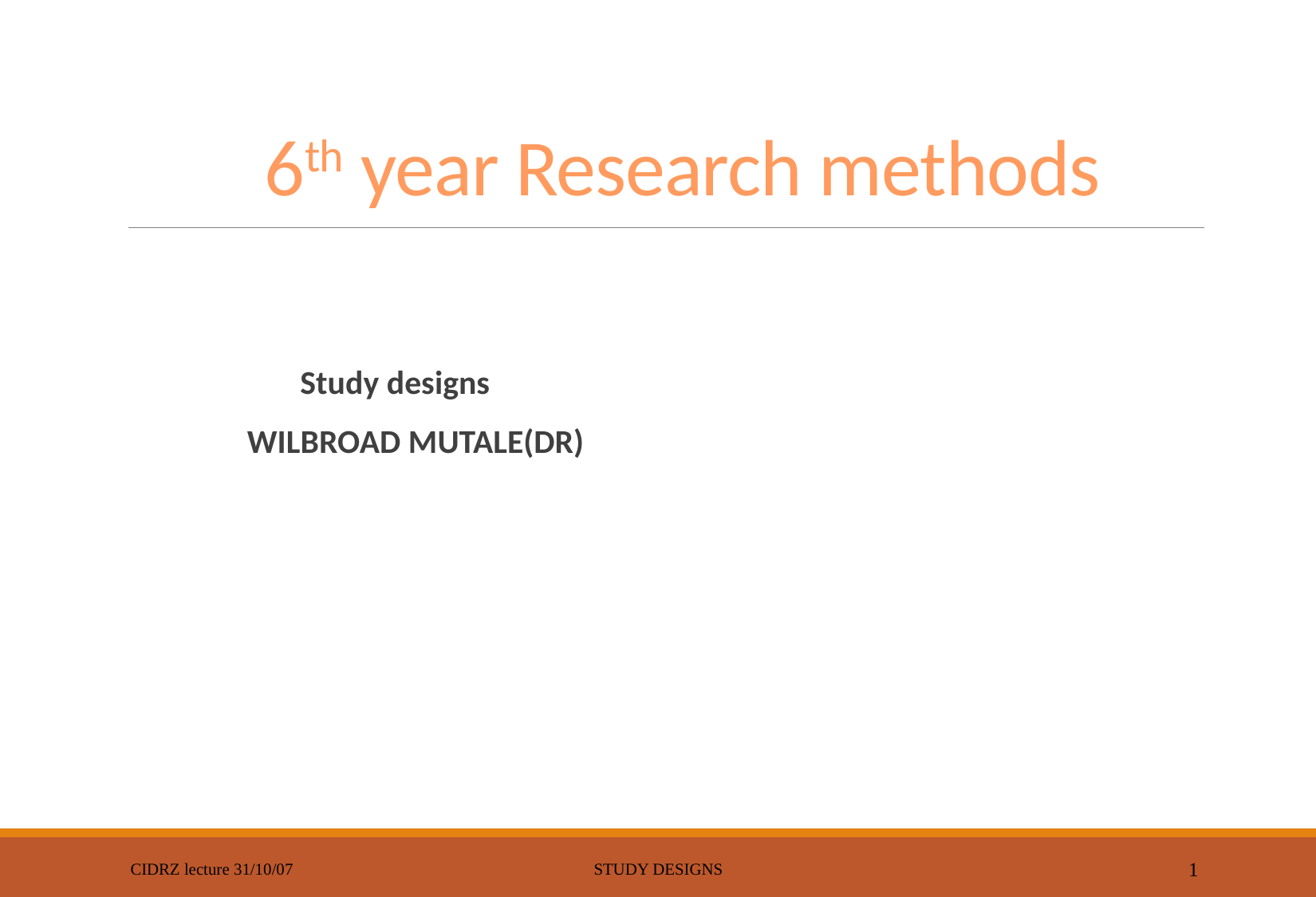

# 6th year Research methods

                        Study designs
                 WILBROAD MUTALE(DR)
CIDRZ lecture 31/10/07
Study designs
1